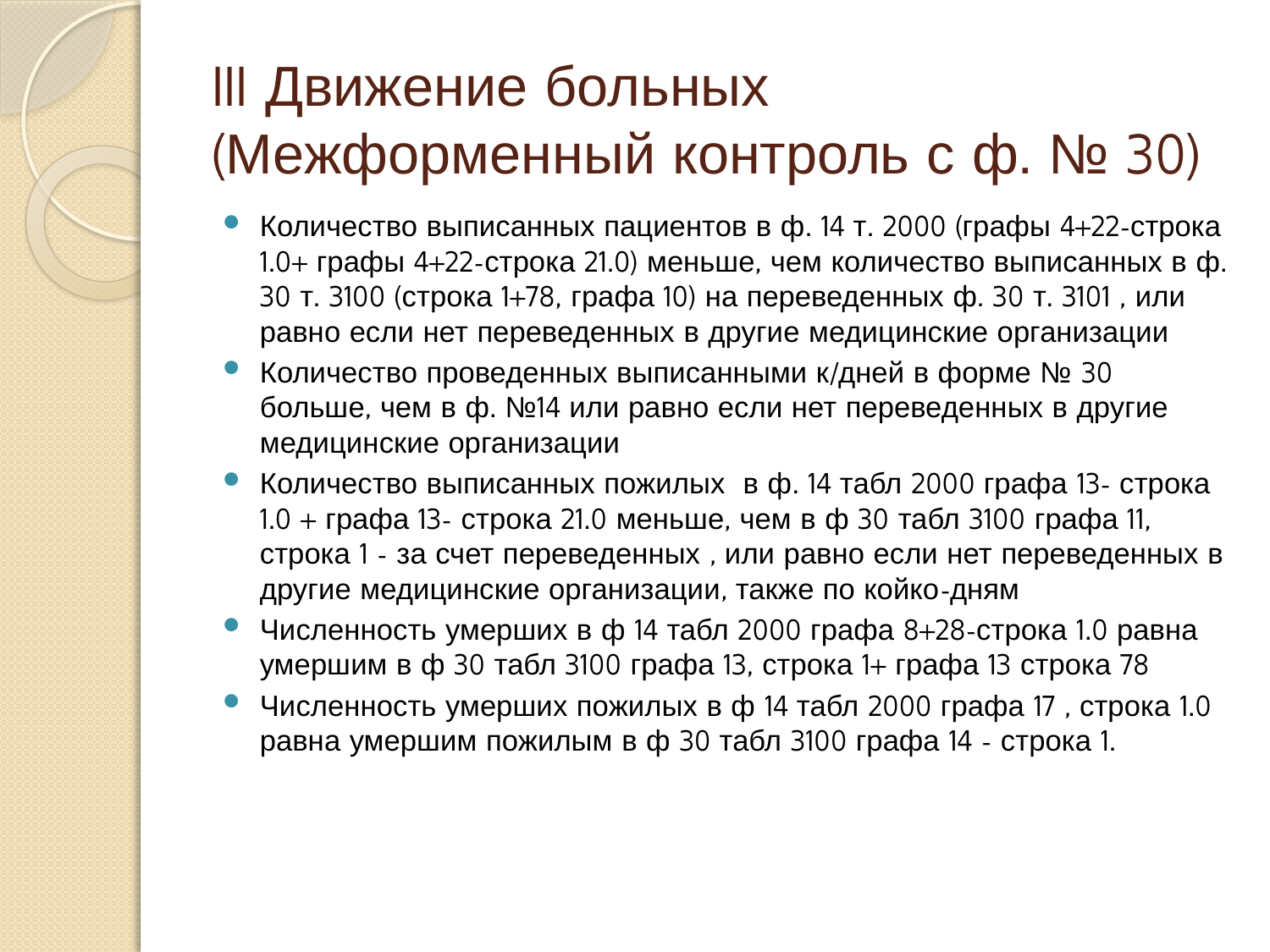

# III Движение больных (Межформенный контроль с ф. № 30)
Количество выписанных пациентов в ф. 14 т. 2000 (графы 4+22-строка 1.0+ графы 4+22-строка 21.0) меньше, чем количество выписанных в ф. 30 т. 3100 (строка 1+78, графа 10) на переведенных ф. 30 т. 3101 , или равно если нет переведенных в другие медицинские организации
Количество проведенных выписанными к/дней в форме № 30 больше, чем в ф. №14 или равно если нет переведенных в другие медицинские организации
Количество выписанных пожилых  в ф. 14 табл 2000 графа 13- строка 1.0 + графа 13- строка 21.0 меньше, чем в ф 30 табл 3100 графа 11, строка 1 - за счет переведенных , или равно если нет переведенных в другие медицинские организации, также по койко-дням
Численность умерших в ф 14 табл 2000 графа 8+28-строка 1.0 равна умершим в ф 30 табл 3100 графа 13, строка 1+ графа 13 строка 78
Численность умерших пожилых в ф 14 табл 2000 графа 17 , строка 1.0 равна умершим пожилым в ф 30 табл 3100 графа 14 - строка 1.